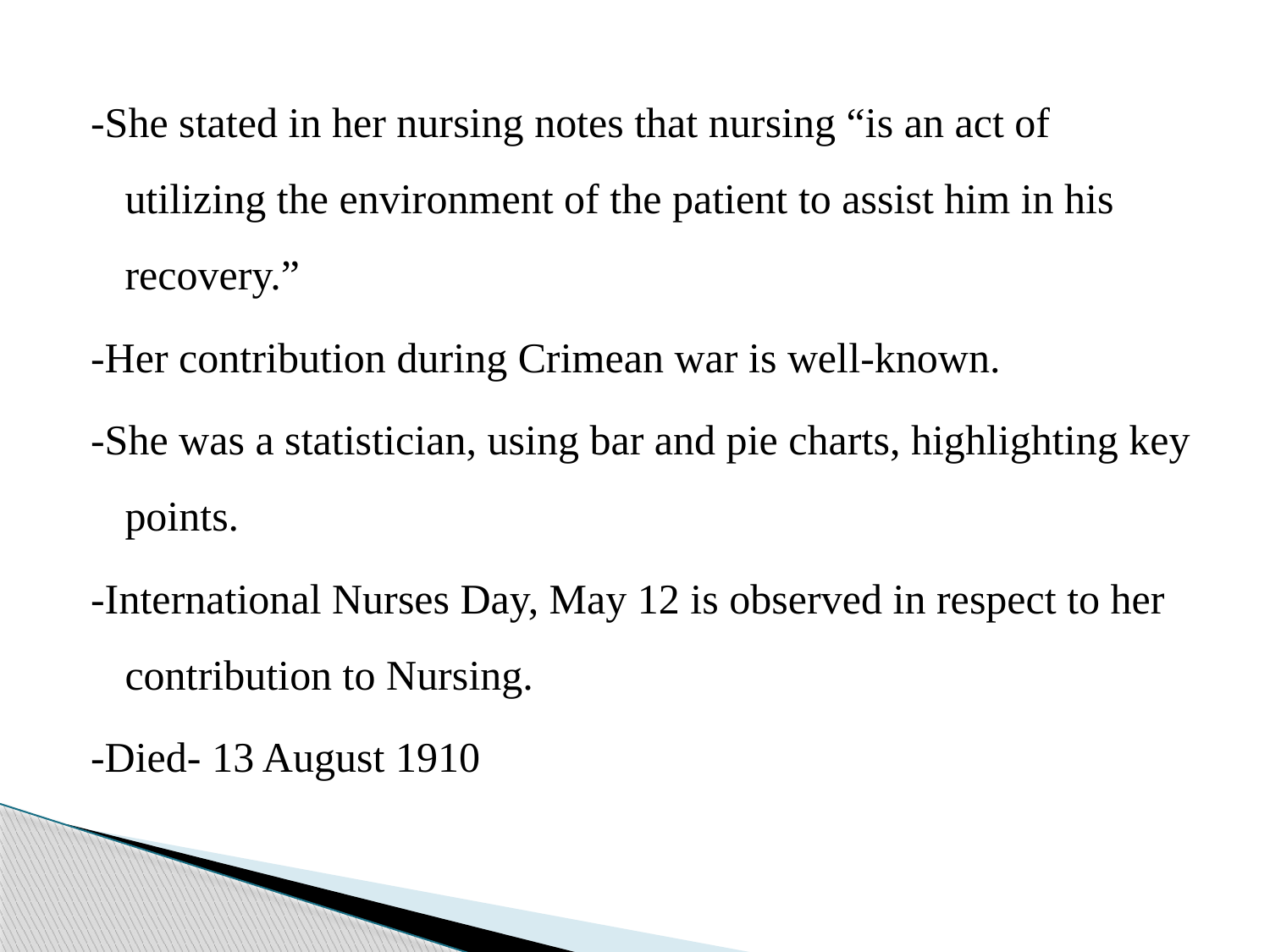

-She stated in her nursing notes that nursing “is an act of utilizing the environment of the patient to assist him in his recovery.”
-Her contribution during Crimean war is well-known.
-She was a statistician, using bar and pie charts, highlighting key points.
-International Nurses Day, May 12 is observed in respect to her contribution to Nursing.
-Died- 13 August 1910